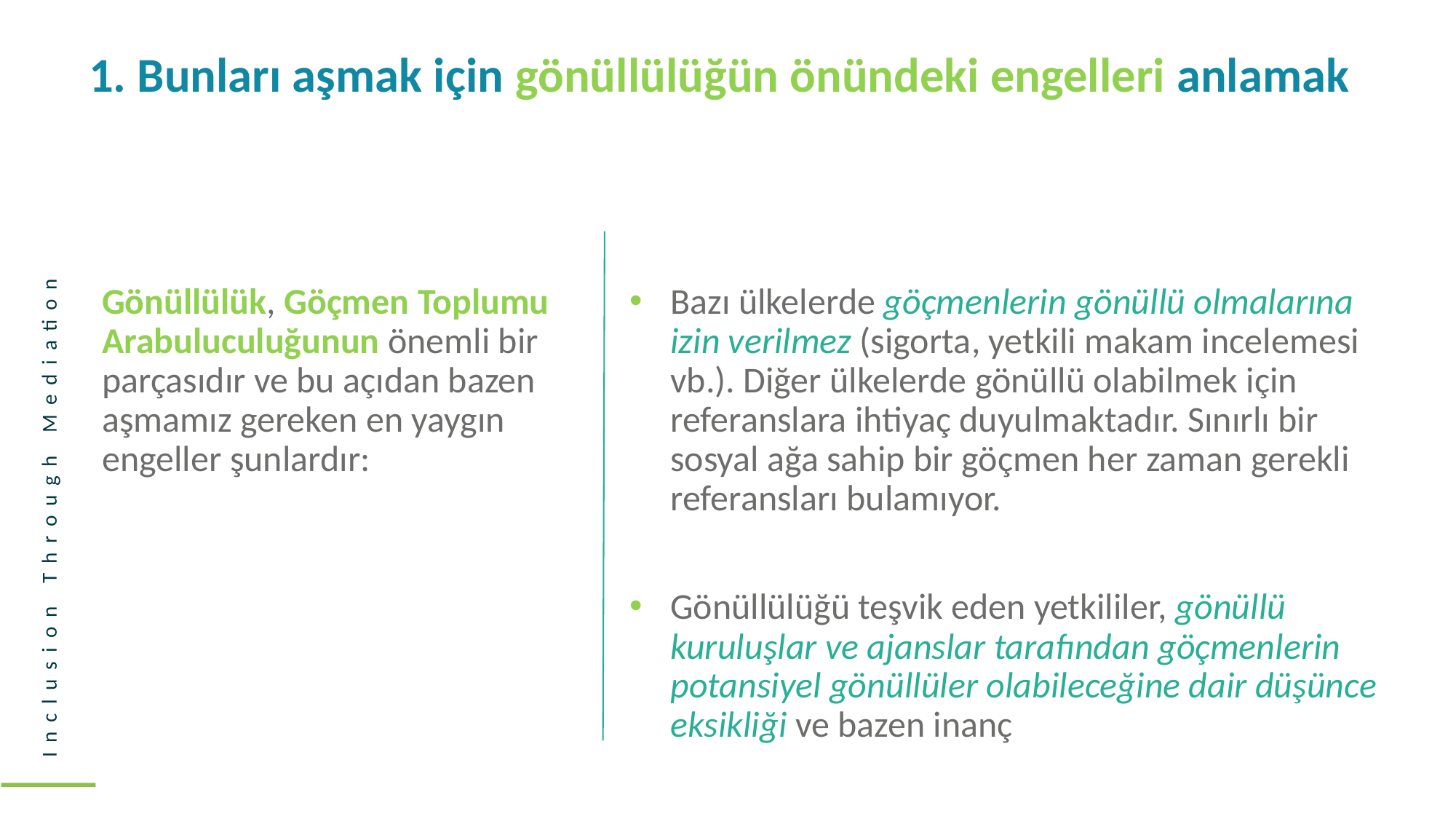

1. Bunları aşmak için gönüllülüğün önündeki engelleri anlamak
Gönüllülük, Göçmen Toplumu Arabuluculuğunun önemli bir parçasıdır ve bu açıdan bazen aşmamız gereken en yaygın engeller şunlardır:
Bazı ülkelerde göçmenlerin gönüllü olmalarına izin verilmez (sigorta, yetkili makam incelemesi vb.). Diğer ülkelerde gönüllü olabilmek için referanslara ihtiyaç duyulmaktadır. Sınırlı bir sosyal ağa sahip bir göçmen her zaman gerekli referansları bulamıyor.

Gönüllülüğü teşvik eden yetkililer, gönüllü kuruluşlar ve ajanslar tarafından göçmenlerin potansiyel gönüllüler olabileceğine dair düşünce eksikliği ve bazen inanç